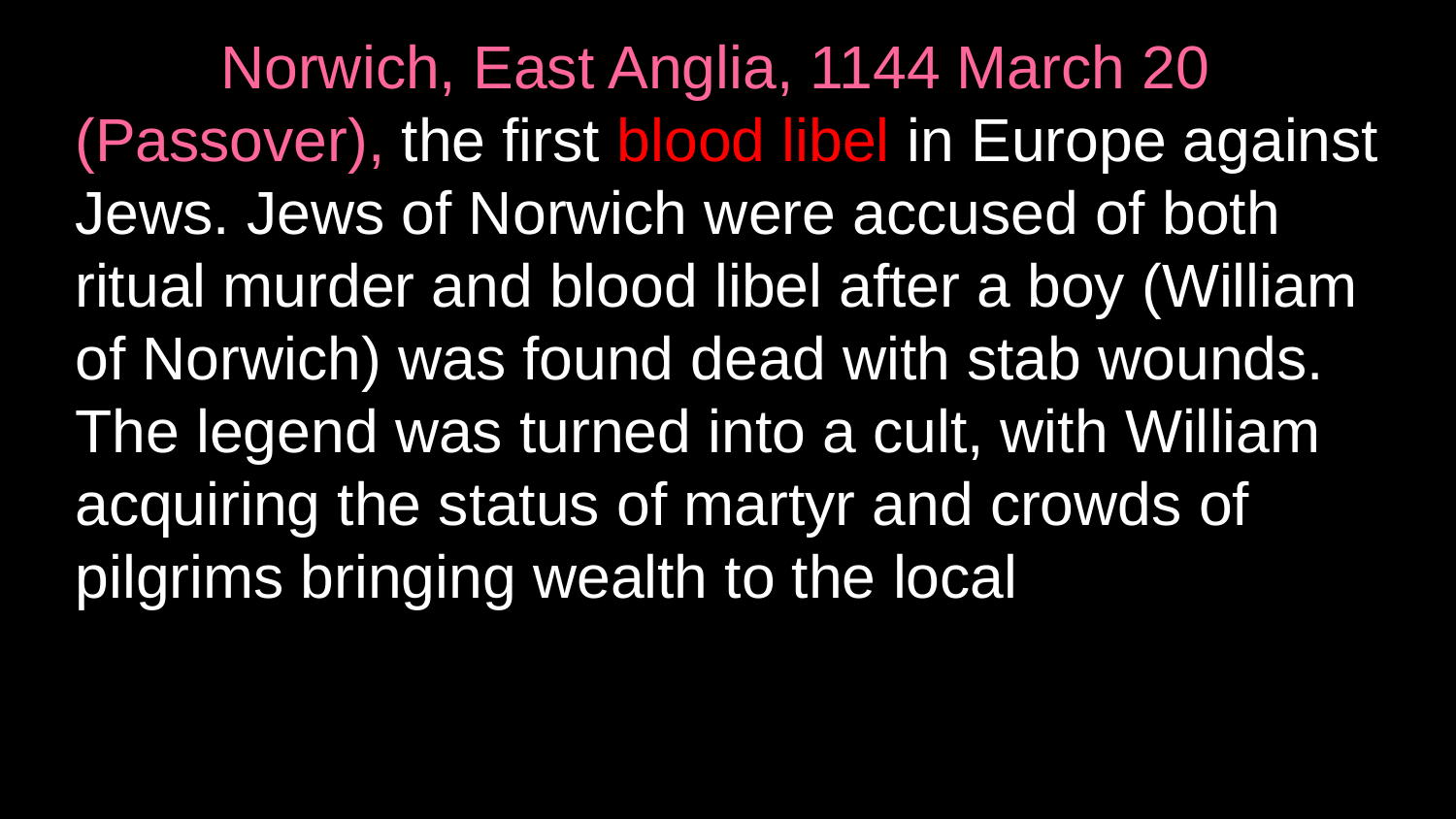

Norwich, East Anglia, 1144 March 20 (Passover), the first blood libel in Europe against Jews. Jews of ‎Norwich were accused of both ritual murder and blood libel after a boy (William of Norwich) was found ‎dead with stab wounds. The legend was turned into a cult, with William acquiring the status of martyr and ‎crowds of pilgrims bringing wealth to the local